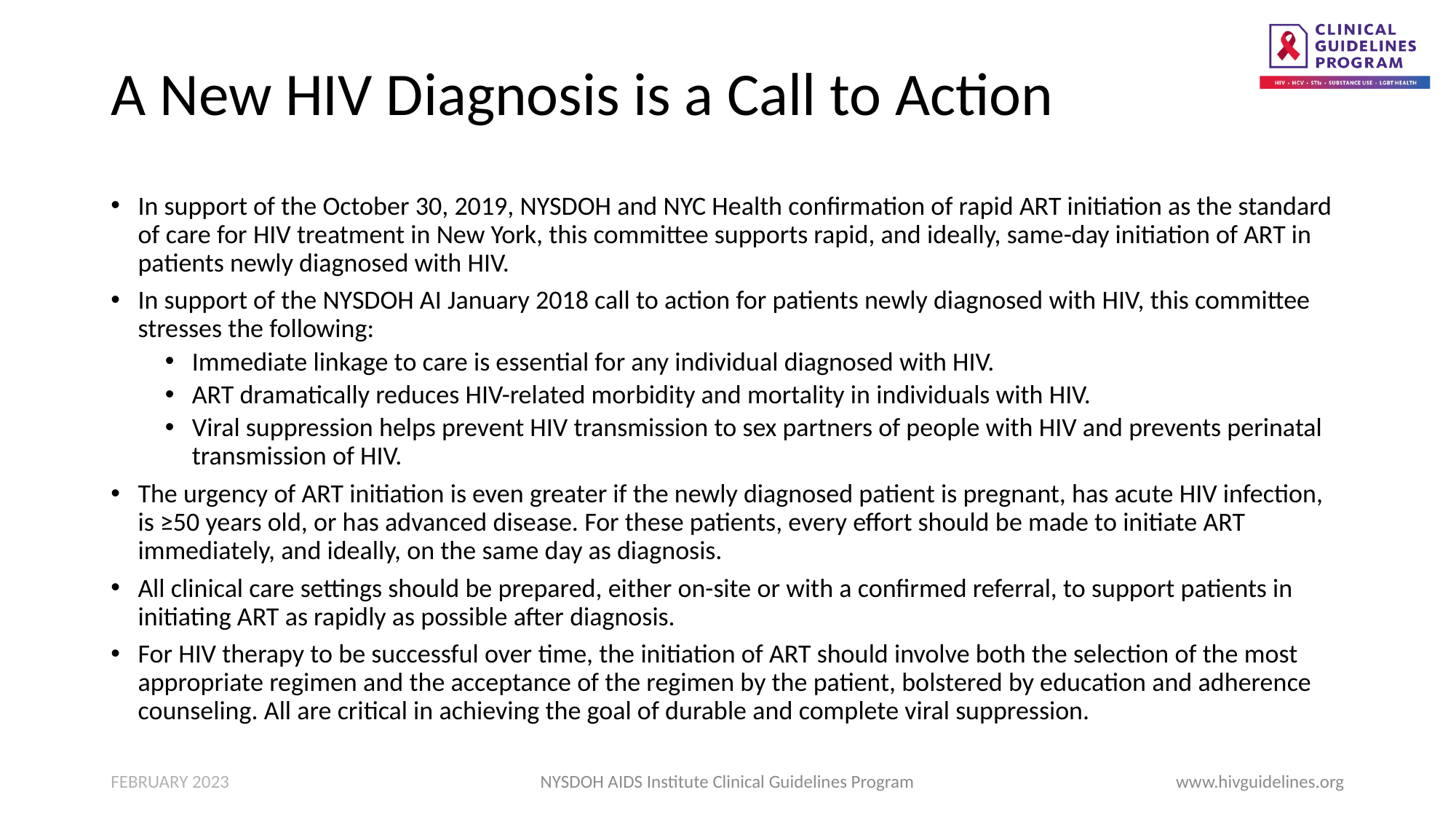

# A New HIV Diagnosis is a Call to Action
In support of the October 30, 2019, NYSDOH and NYC Health confirmation of rapid ART initiation as the standard of care for HIV treatment in New York, this committee supports rapid, and ideally, same-day initiation of ART in patients newly diagnosed with HIV.
In support of the NYSDOH AI January 2018 call to action for patients newly diagnosed with HIV, this committee stresses the following:
Immediate linkage to care is essential for any individual diagnosed with HIV.
ART dramatically reduces HIV-related morbidity and mortality in individuals with HIV.
Viral suppression helps prevent HIV transmission to sex partners of people with HIV and prevents perinatal transmission of HIV.
The urgency of ART initiation is even greater if the newly diagnosed patient is pregnant, has acute HIV infection, is ≥50 years old, or has advanced disease. For these patients, every effort should be made to initiate ART immediately, and ideally, on the same day as diagnosis.
All clinical care settings should be prepared, either on-site or with a confirmed referral, to support patients in initiating ART as rapidly as possible after diagnosis.
For HIV therapy to be successful over time, the initiation of ART should involve both the selection of the most appropriate regimen and the acceptance of the regimen by the patient, bolstered by education and adherence counseling. All are critical in achieving the goal of durable and complete viral suppression.
FEBRUARY 2023
NYSDOH AIDS Institute Clinical Guidelines Program
www.hivguidelines.org